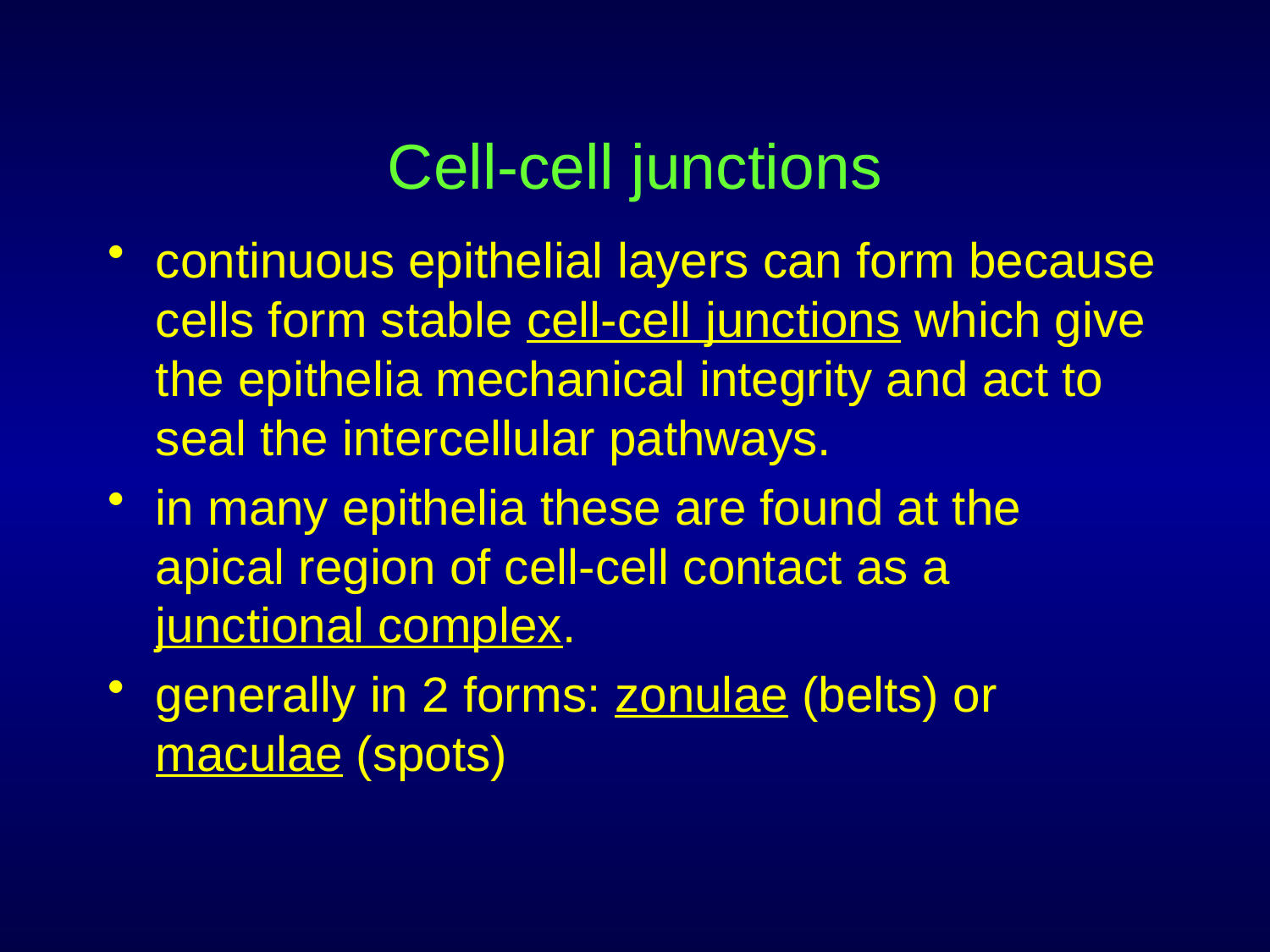

# Cell-cell junctions
continuous epithelial layers can form because cells form stable cell-cell junctions which give the epithelia mechanical integrity and act to seal the intercellular pathways.
in many epithelia these are found at the apical region of cell-cell contact as a junctional complex.
generally in 2 forms: zonulae (belts) or maculae (spots)